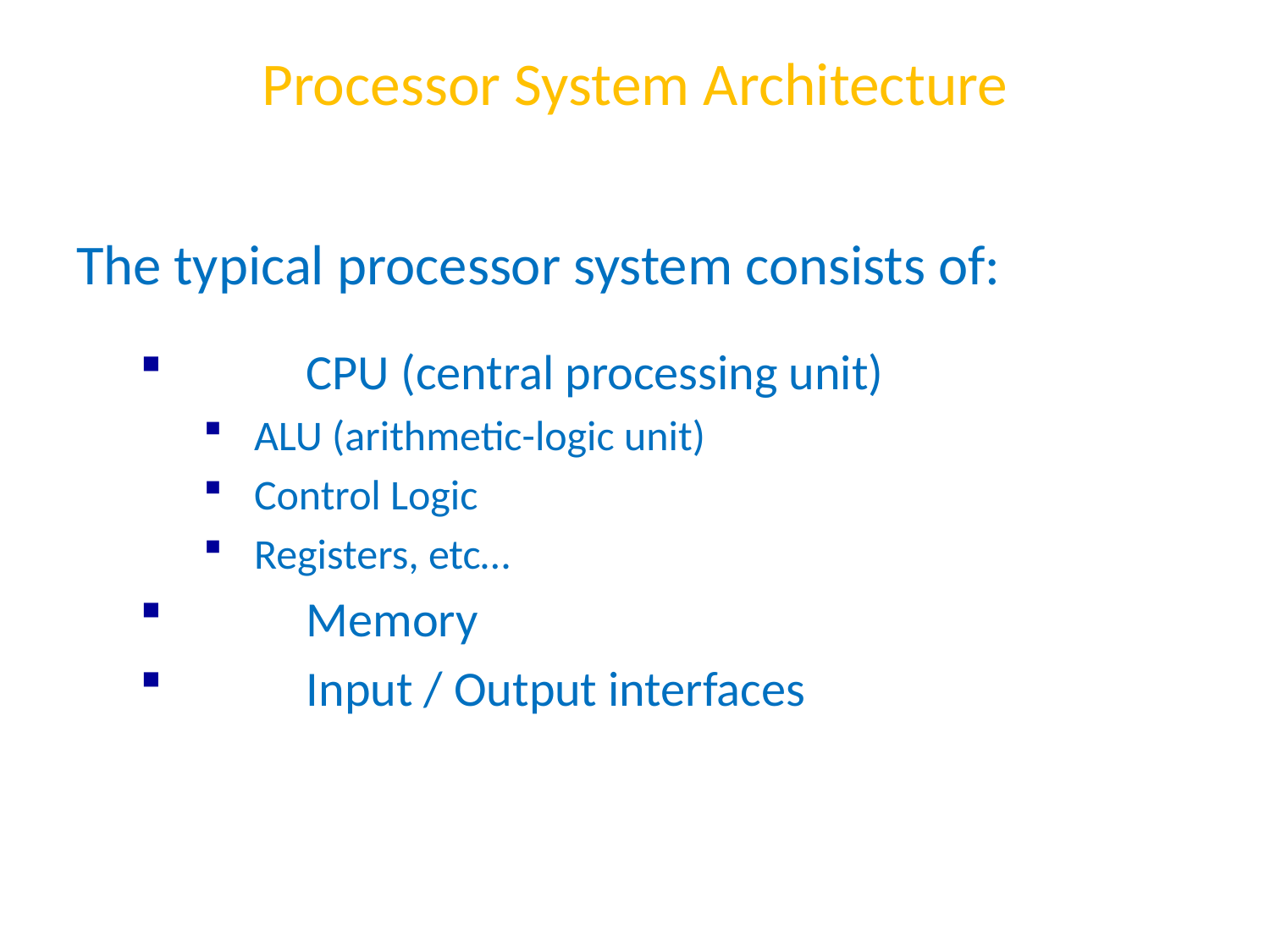

# Processor System Architecture
The typical processor system consists of:

 	CPU (central processing unit)
  ALU (arithmetic-logic unit)
  Control Logic
  Registers, etc…
 	Memory
 	Input / Output interfaces